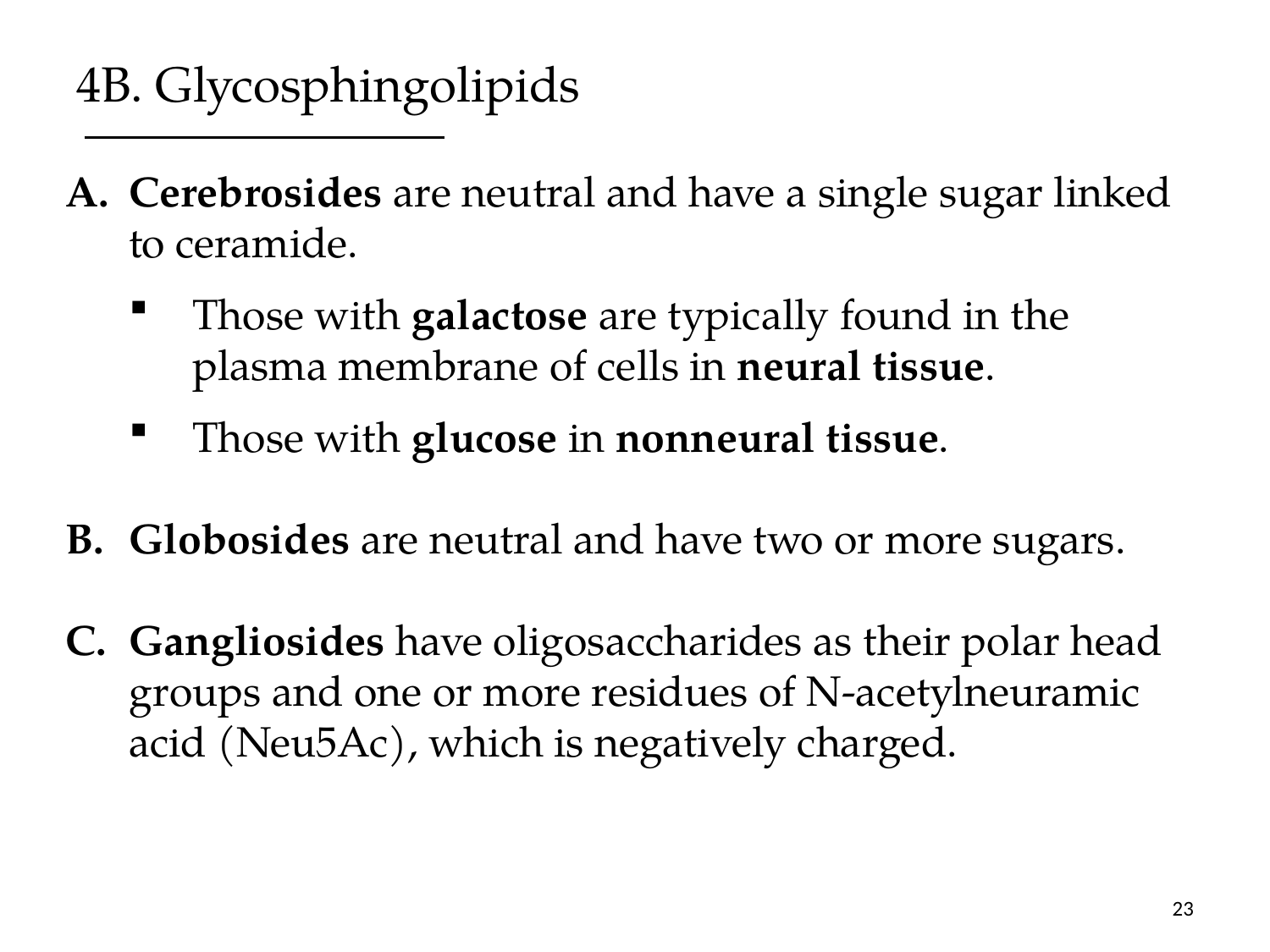

# 4B. Glycosphingolipids
Cerebrosides are neutral and have a single sugar linked to ceramide.

Those with galactose are typically found in the plasma membrane of cells in neural tissue.

Those with glucose in nonneural tissue.

Globosides are neutral and have two or more sugars.

Gangliosides have oligosaccharides as their polar head groups and one or more residues of N-acetylneuramic acid (Neu5Ac), which is negatively charged.
23